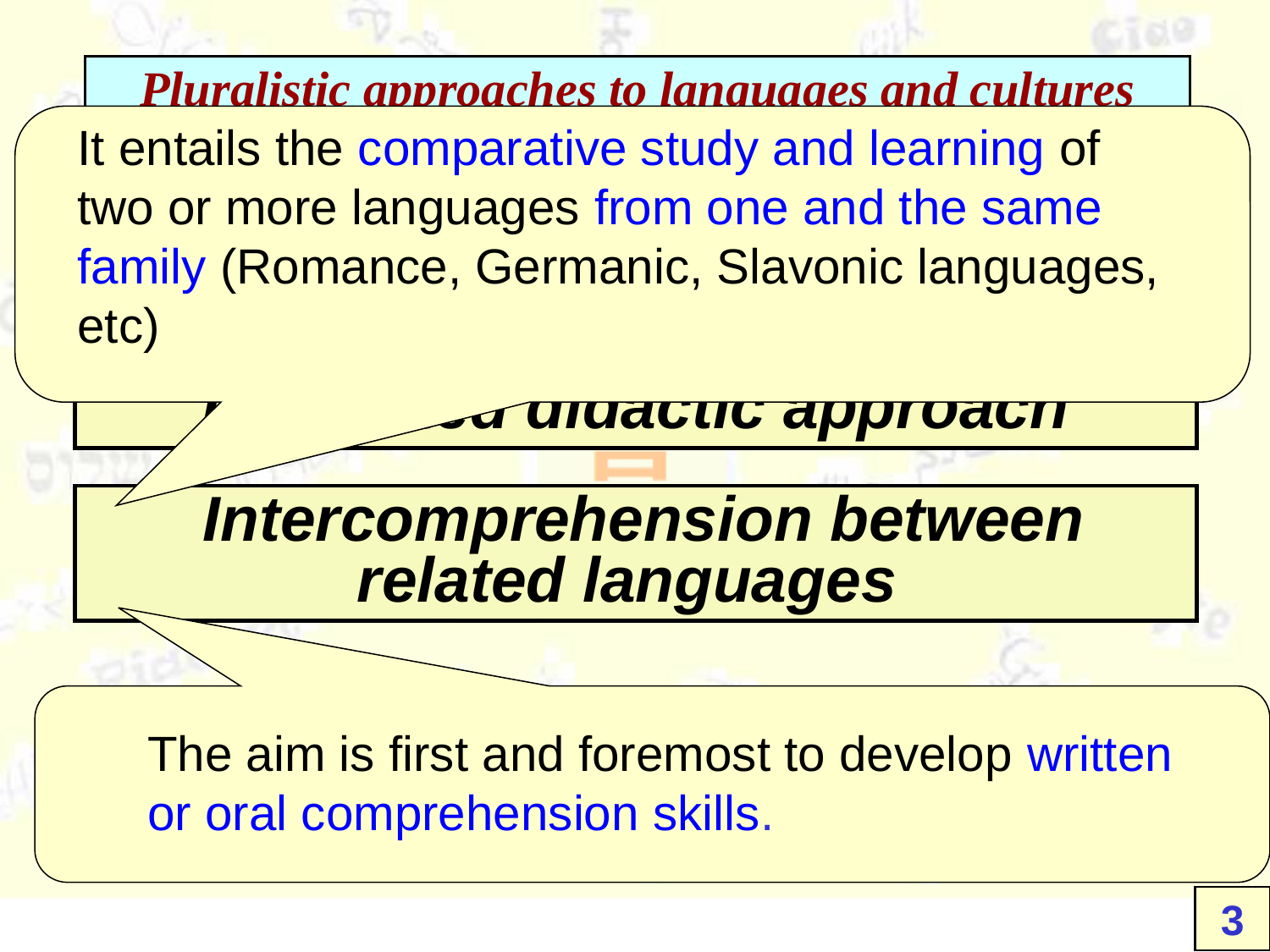

Pluralistic approaches to languages and cultures
Four pluralistic approaches

It entails the comparative study and learning of two or more languages from one and the same family (Romance, Germanic, Slavonic languages, etc)
Awakening to languages
Integrated didactic approach
 Intercomprehension between related languages

The aim is first and foremost to develop written or oral comprehension skills.
3